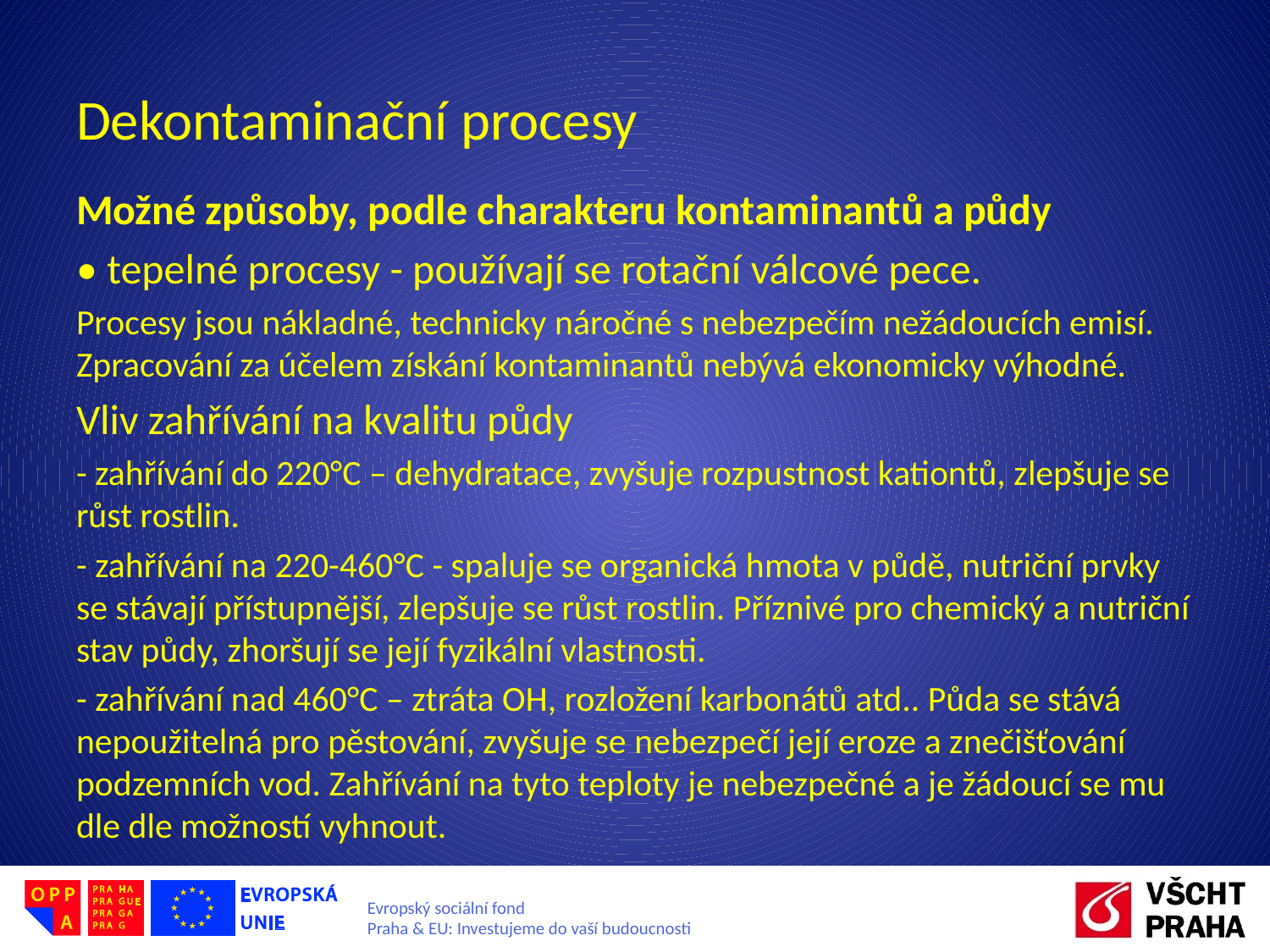

# Dekontaminační procesy
Možné způsoby, podle charakteru kontaminantů a půdy
• tepelné procesy - používají se rotační válcové pece.
Procesy jsou nákladné, technicky náročné s nebezpečím nežádoucích emisí. Zpracování za účelem získání kontaminantů nebývá ekonomicky výhodné.
Vliv zahřívání na kvalitu půdy
- zahřívání do 220°C – dehydratace, zvyšuje rozpustnost kationtů, zlepšuje se růst rostlin.
- zahřívání na 220-460°C - spaluje se organická hmota v půdě, nutriční prvky se stávají přístupnější, zlepšuje se růst rostlin. Příznivé pro chemický a nutriční stav půdy, zhoršují se její fyzikální vlastnosti.
- zahřívání nad 460°C – ztráta OH, rozložení karbonátů atd.. Půda se stává nepoužitelná pro pěstování, zvyšuje se nebezpečí její eroze a znečišťování podzemních vod. Zahřívání na tyto teploty je nebezpečné a je žádoucí se mu dle dle možností vyhnout.